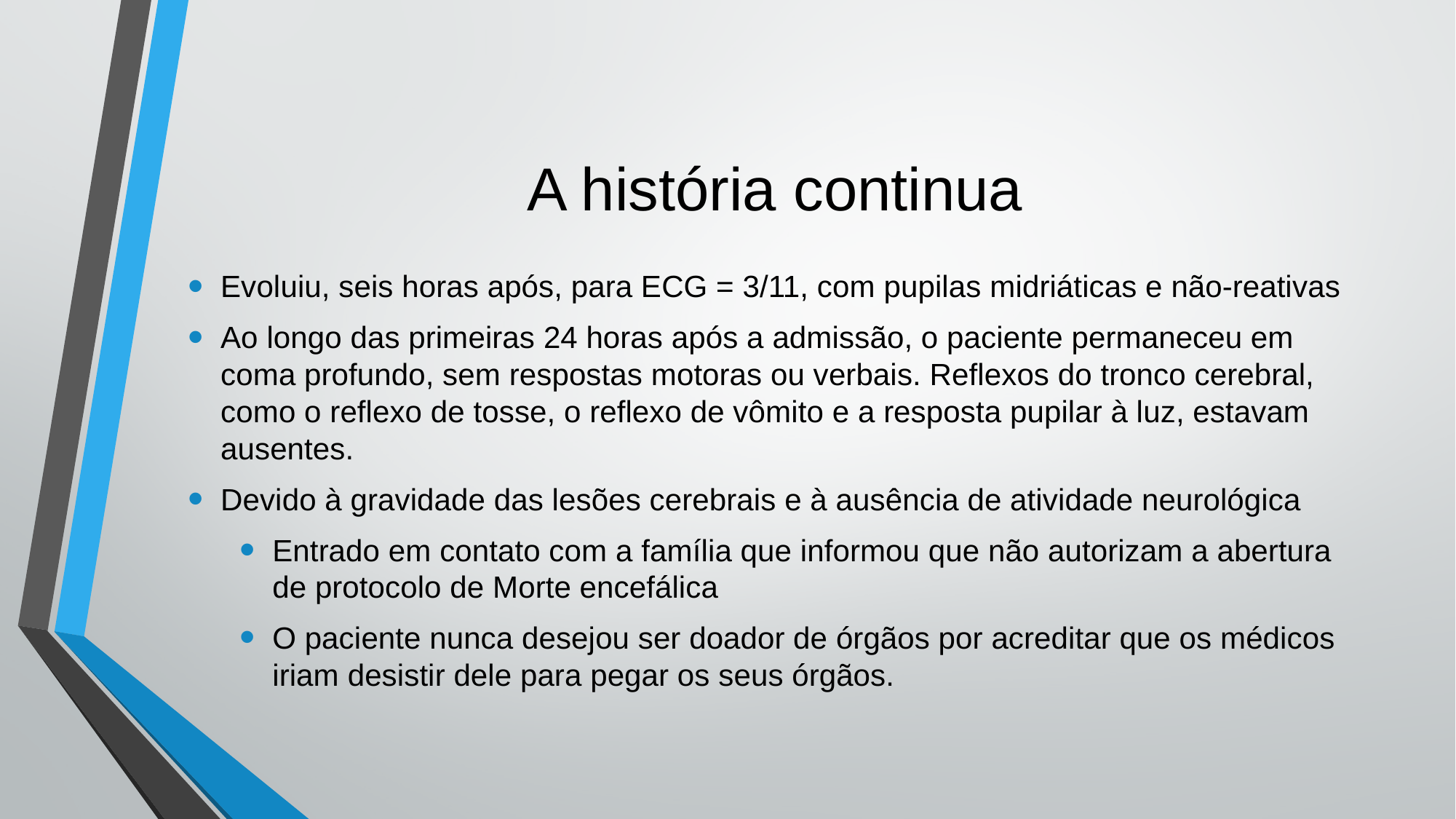

# A história continua
Evoluiu, seis horas após, para ECG = 3/11, com pupilas midriáticas e não-reativas
Ao longo das primeiras 24 horas após a admissão, o paciente permaneceu em coma profundo, sem respostas motoras ou verbais. Reflexos do tronco cerebral, como o reflexo de tosse, o reflexo de vômito e a resposta pupilar à luz, estavam ausentes.
Devido à gravidade das lesões cerebrais e à ausência de atividade neurológica
Entrado em contato com a família que informou que não autorizam a abertura de protocolo de Morte encefálica
O paciente nunca desejou ser doador de órgãos por acreditar que os médicos iriam desistir dele para pegar os seus órgãos.